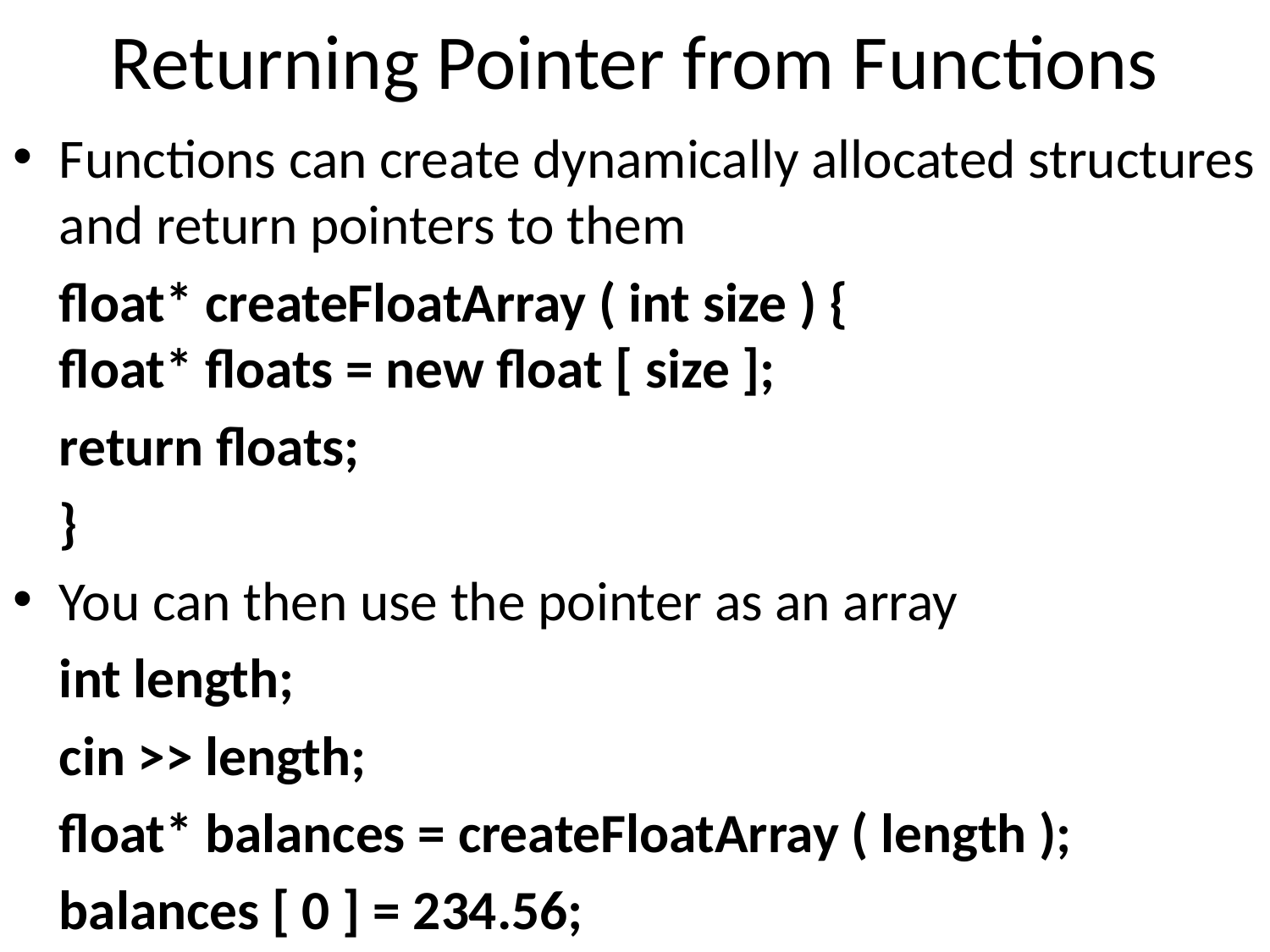

# Returning Pointer from Functions
Functions can create dynamically allocated structures and return pointers to them
	float* createFloatArray ( int size ) {
	float* floats = new float [ size ];
		return floats;
	}
You can then use the pointer as an array
	int length;
	cin >> length;
	float* balances = createFloatArray ( length );
	balances [ 0 ] = 234.56;